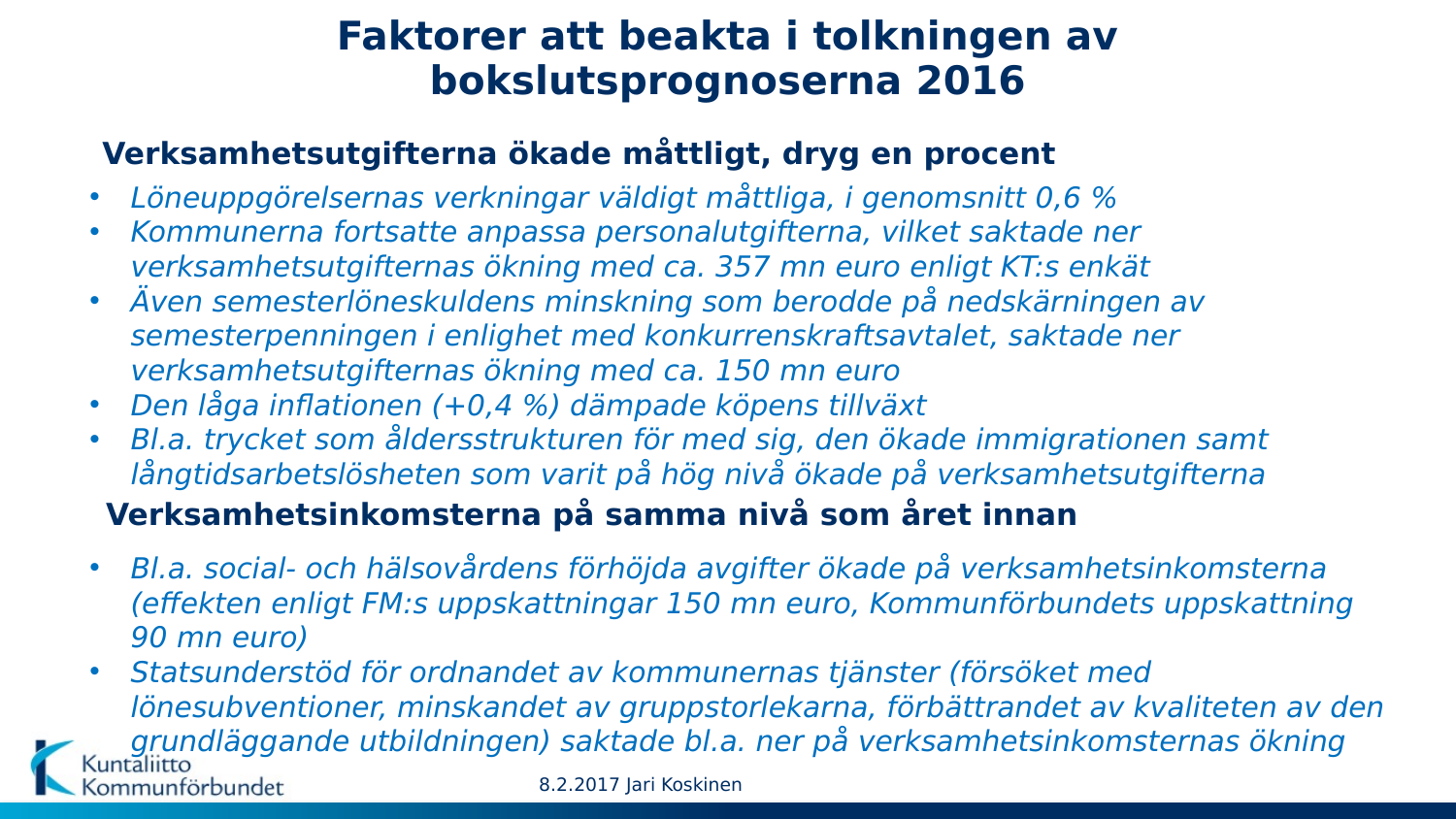

Faktorer att beakta i tolkningen av
bokslutsprognoserna 2016
Verksamhetsutgifterna ökade måttligt, dryg en procent
Löneuppgörelsernas verkningar väldigt måttliga, i genomsnitt 0,6 %
Kommunerna fortsatte anpassa personalutgifterna, vilket saktade ner verksamhetsutgifternas ökning med ca. 357 mn euro enligt KT:s enkät
Även semesterlöneskuldens minskning som berodde på nedskärningen av semesterpenningen i enlighet med konkurrenskraftsavtalet, saktade ner verksamhetsutgifternas ökning med ca. 150 mn euro
Den låga inflationen (+0,4 %) dämpade köpens tillväxt
Bl.a. trycket som åldersstrukturen för med sig, den ökade immigrationen samt långtidsarbetslösheten som varit på hög nivå ökade på verksamhetsutgifterna
Verksamhetsinkomsterna på samma nivå som året innan
Bl.a. social- och hälsovårdens förhöjda avgifter ökade på verksamhetsinkomsterna (effekten enligt FM:s uppskattningar 150 mn euro, Kommunförbundets uppskattning 90 mn euro)
Statsunderstöd för ordnandet av kommunernas tjänster (försöket med  lönesubventioner, minskandet av gruppstorlekarna, förbättrandet av kvaliteten av den grundläggande utbildningen) saktade bl.a. ner på verksamhetsinkomsternas ökning
8.2.2017 Jari Koskinen